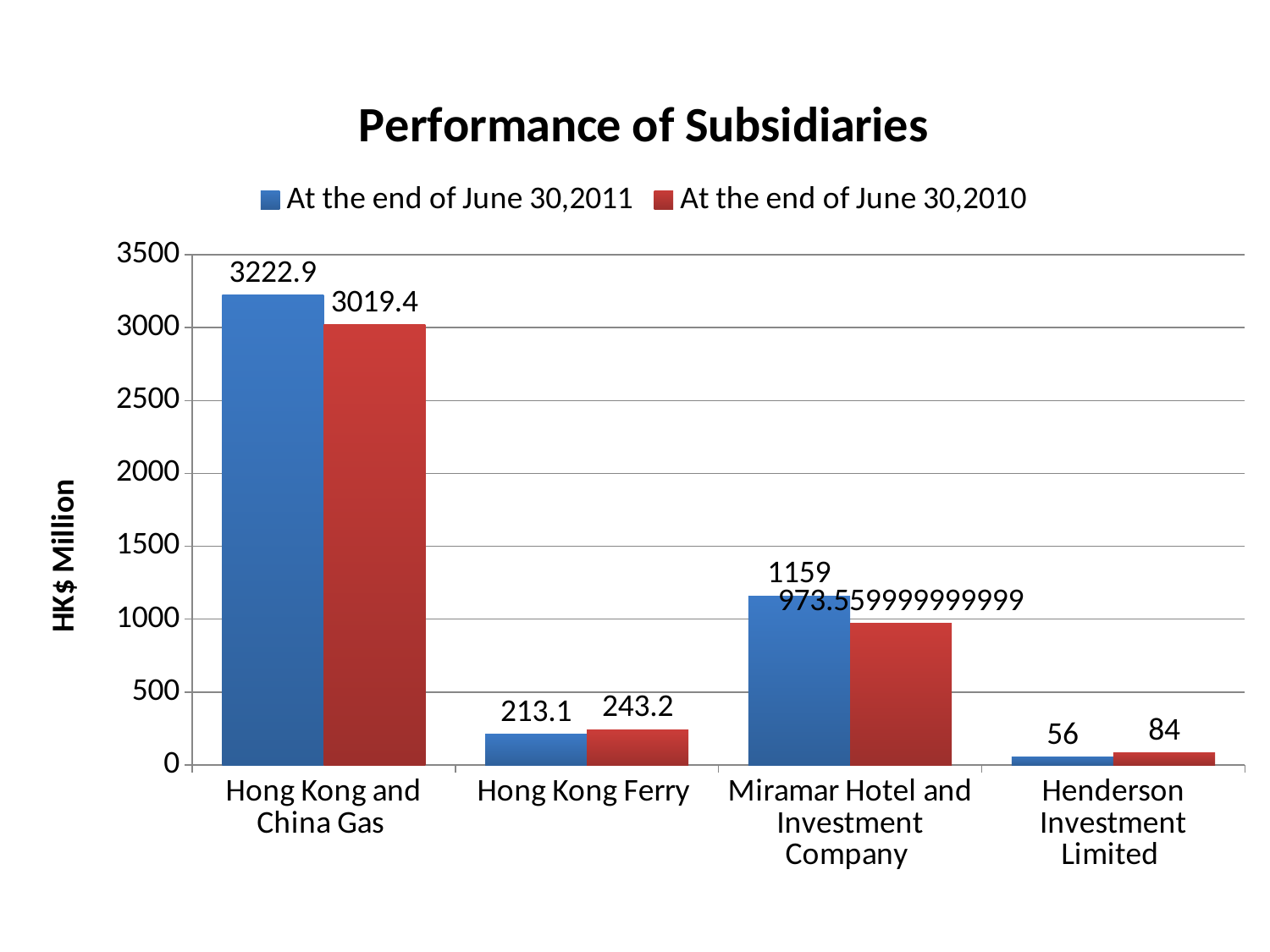

### Chart: Performance of Subsidiaries

| Category | At the end of June 30,2011 | At the end of June 30,2010 |
|---|---|---|
| Hong Kong and China Gas  | 3222.9 | 3019.4 |
| Hong Kong Ferry  | 213.1 | 243.2 |
| Miramar Hotel and Investment Company  | 1159.0 | 973.5599999999994 |
| Henderson Investment Limited  | 56.0 | 84.0 |